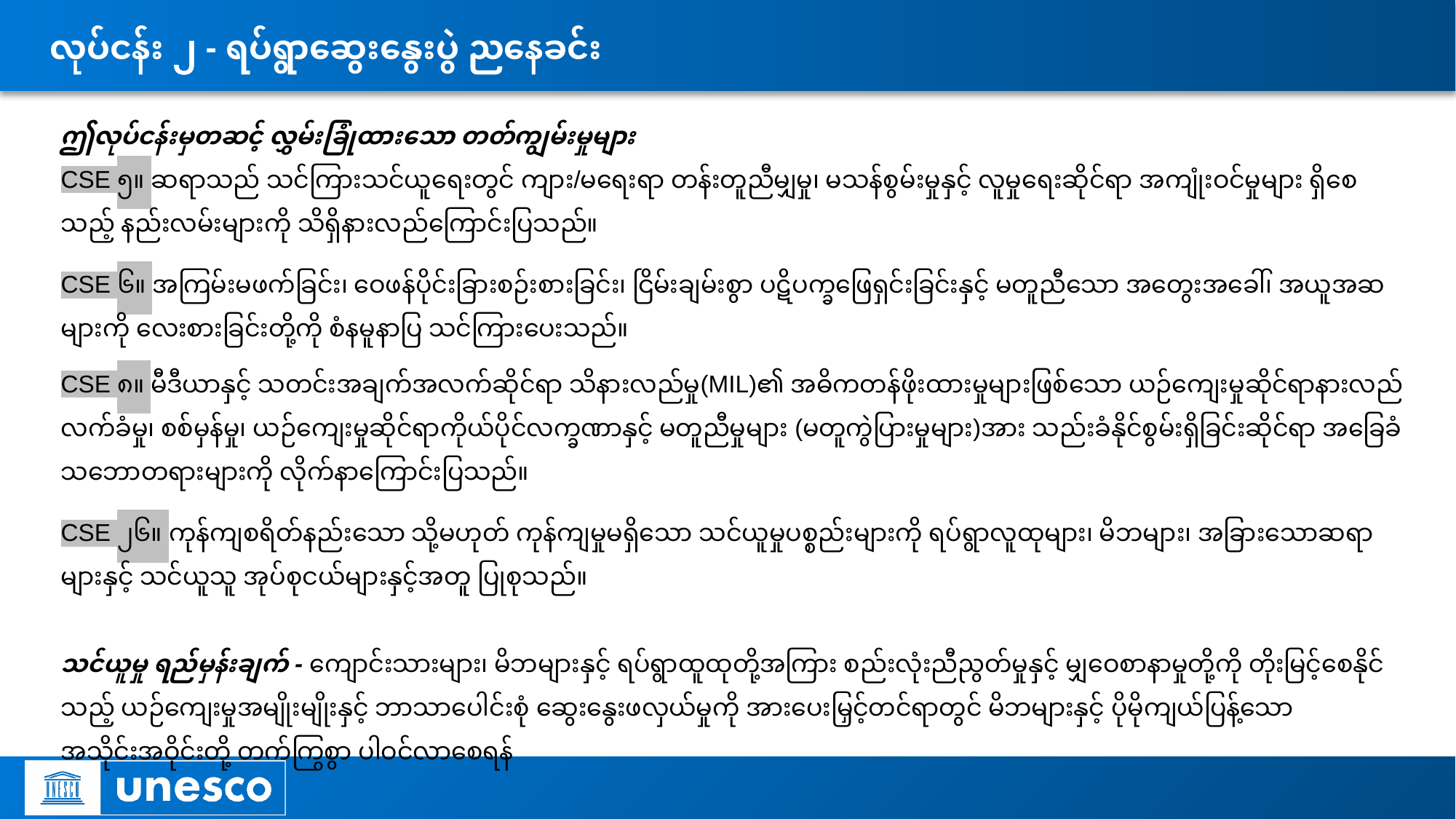

# လုပ်ငန်း ၂ - ရပ်ရွာဆွေးနွေးပွဲ ညနေခင်း
ဤလုပ်ငန်းမှတဆင့် လွှမ်းခြုံထားသော တတ်ကျွမ်းမှုများ
CSE ၅။ ဆရာသည် သင်ကြားသင်ယူရေးတွင် ကျား/မရေးရာ တန်းတူညီမျှမှု၊ မသန်စွမ်းမှုနှင့် လူမှုရေးဆိုင်ရာ အကျုံးဝင်မှုများ ရှိစေသည့် နည်းလမ်းများကို သိရှိနားလည်ကြောင်းပြသည်။
CSE ၆။ အကြမ်းမဖက်ခြင်း၊ ဝေဖန်ပိုင်းခြားစဉ်းစားခြင်း၊ ငြိမ်းချမ်းစွာ ပဋိပက္ခဖြေရှင်းခြင်းနှင့် မတူညီသော အတွေးအခေါ်၊ အယူအဆများကို လေးစားခြင်းတို့ကို စံနမူနာပြ သင်ကြားပေးသည်။
CSE ၈။ မီဒီယာနှင့် သတင်းအချက်အလက်ဆိုင်ရာ သိနားလည်မှု(MIL)၏ အဓိကတန်ဖိုးထားမှုများဖြစ်သော ယဉ်ကျေးမှုဆိုင်ရာနားလည်လက်ခံမှု၊ စစ်မှန်မှု၊ ယဉ်ကျေးမှုဆိုင်ရာကိုယ်ပိုင်လက္ခဏာနှင့် မတူညီမှုများ (မတူကွဲပြားမှုများ)အား သည်းခံနိုင်စွမ်းရှိခြင်းဆိုင်ရာ အခြေခံသဘောတရားများကို လိုက်နာကြောင်းပြသည်။
CSE ၂၆။ ကုန်ကျစရိတ်နည်းသော သို့မဟုတ် ကုန်ကျမှုမရှိသော သင်ယူမှုပစ္စည်းများကို ရပ်ရွာလူထုများ၊ မိဘများ၊ အခြားသောဆရာများနှင့် သင်ယူသူ အုပ်စုငယ်များနှင့်အတူ ပြုစုသည်။

သင်ယူမှု ရည်မှန်းချက် - ကျောင်းသားများ၊ မိဘများနှင့် ရပ်ရွာထူထုတို့အကြား စည်းလုံးညီညွတ်မှုနှင့် မျှဝေစာနာမှုတို့ကို တိုးမြင့်စေနိုင်သည့် ယဉ်ကျေးမှုအမျိုးမျိုးနှင့် ဘာသာပေါင်းစုံ ဆွေးနွေးဖလှယ်မှုကို အားပေးမြှင့်တင်ရာတွင် မိဘများနှင့် ပိုမိုကျယ်ပြန့်သော အသိုင်းအဝိုင်းတို့ တက်ကြွစွာ ပါဝင်လာစေရန်